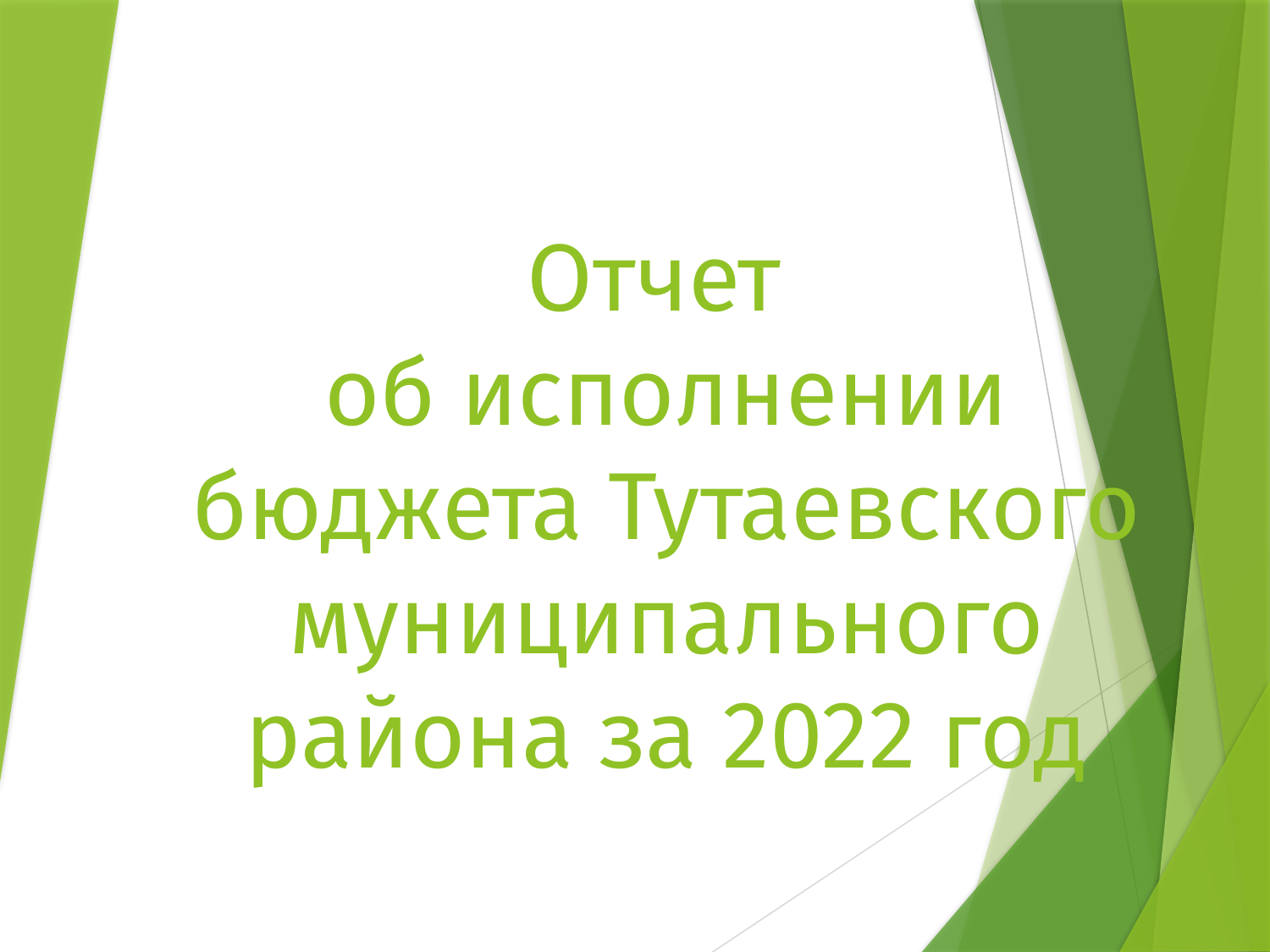

# Отчет об исполнении бюджета Тутаевского муниципального района за 2022 год